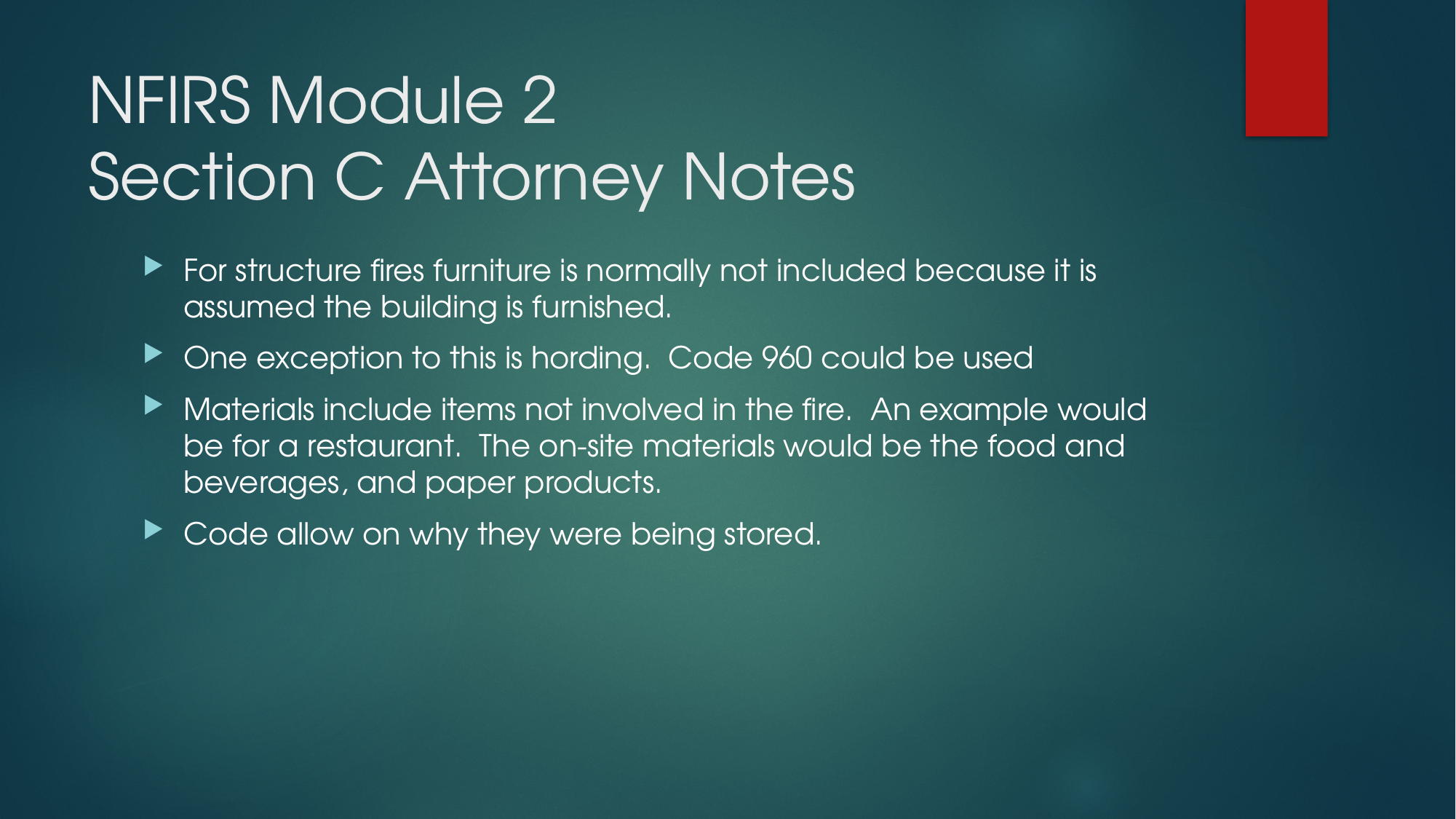

# NFIRS Module 2 Section C Attorney Notes
For structure fires furniture is normally not included because it is assumed the building is furnished.
One exception to this is hording.  Code 960 could be used
Materials include items not involved in the fire.  An example would be for a restaurant.  The on-site materials would be the food and beverages, and paper products.
Code allow on why they were being stored.